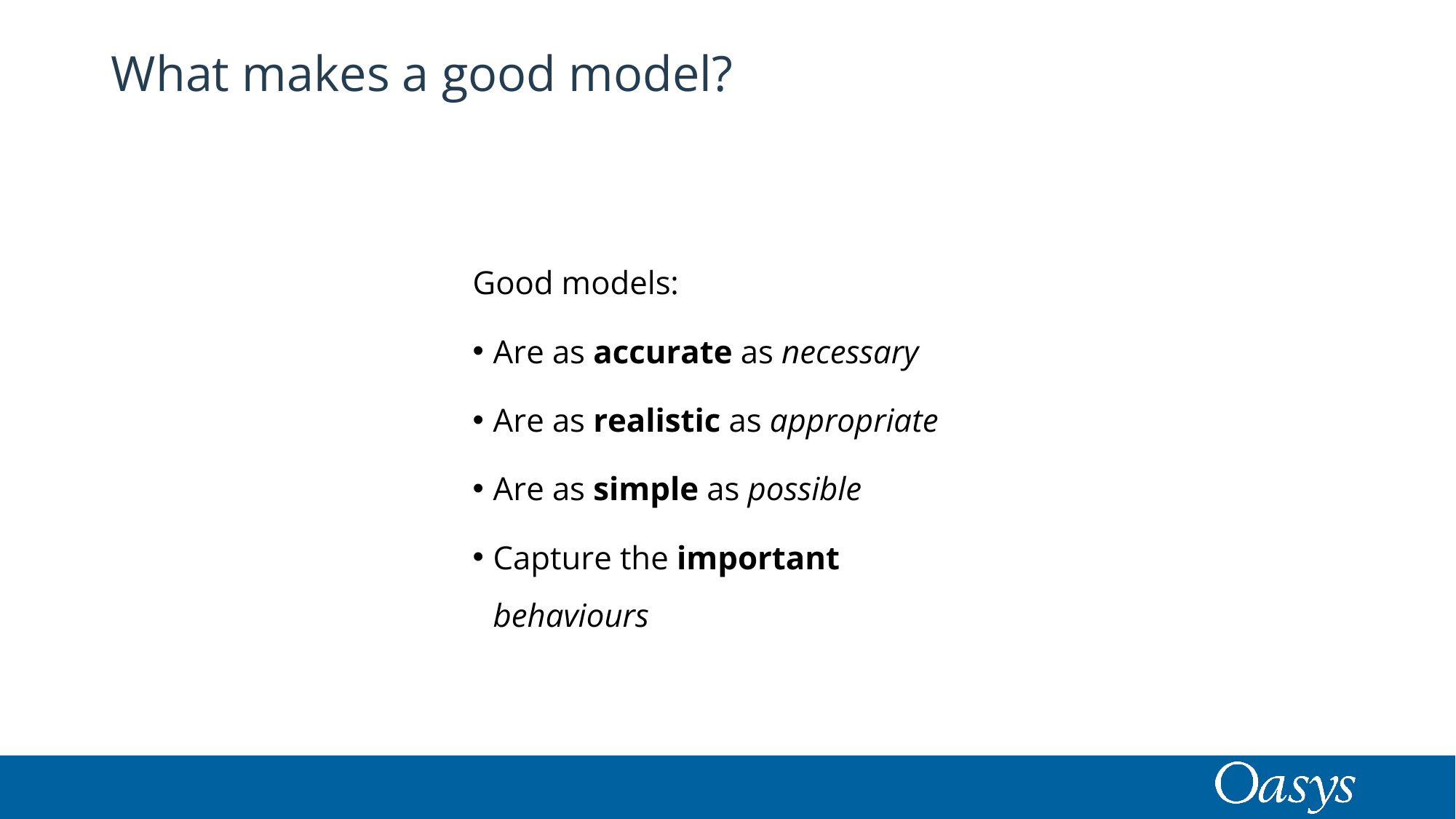

# What makes a good model?
Good models:
Are as accurate as necessary
Are as realistic as appropriate
Are as simple as possible
Capture the important behaviours